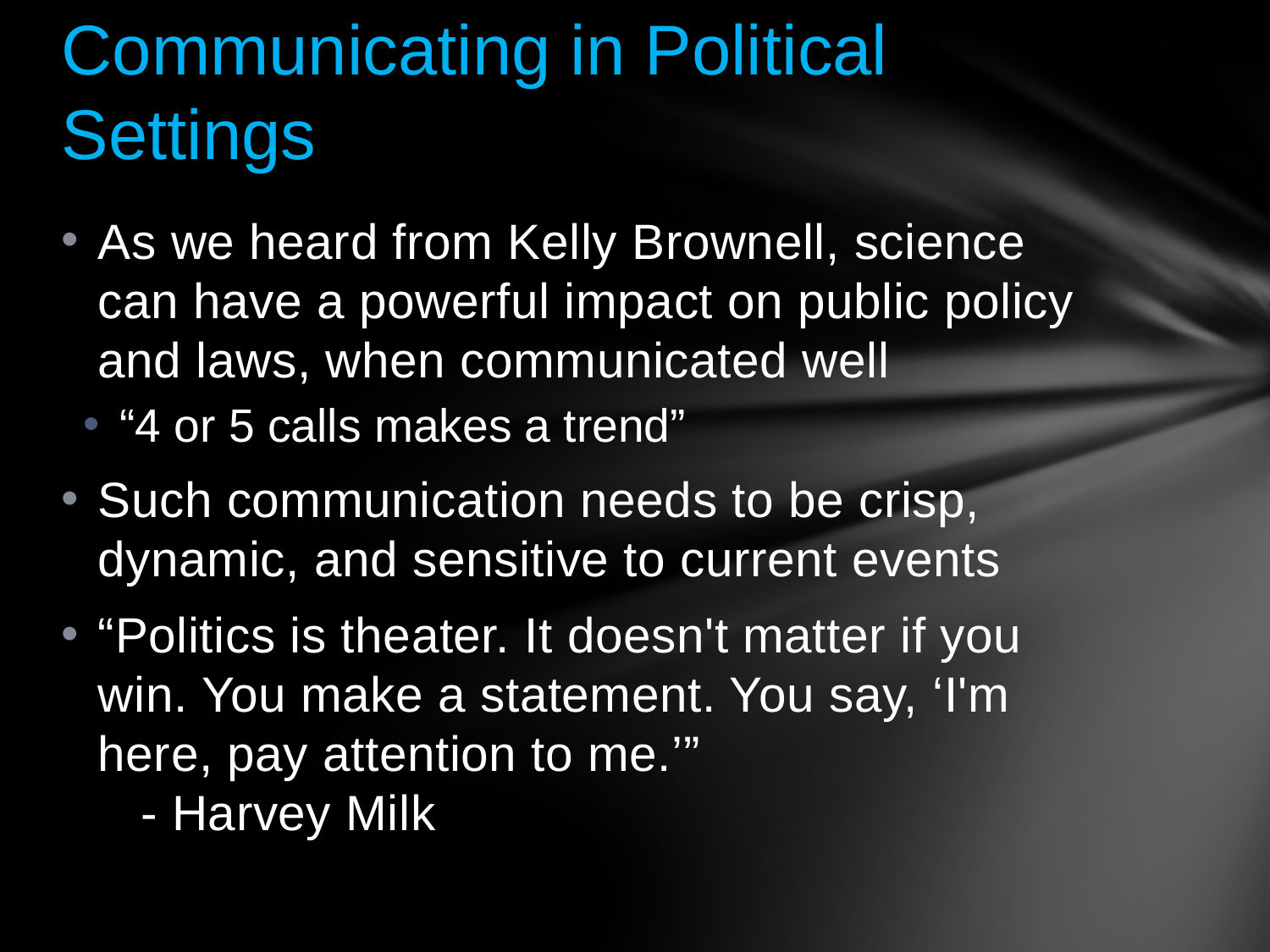

# Communicating in Political Settings
As we heard from Kelly Brownell, science can have a powerful impact on public policy and laws, when communicated well
“4 or 5 calls makes a trend”
Such communication needs to be crisp, dynamic, and sensitive to current events
“Politics is theater. It doesn't matter if you win. You make a statement. You say, ‘I'm here, pay attention to me.’”                                - Harvey Milk